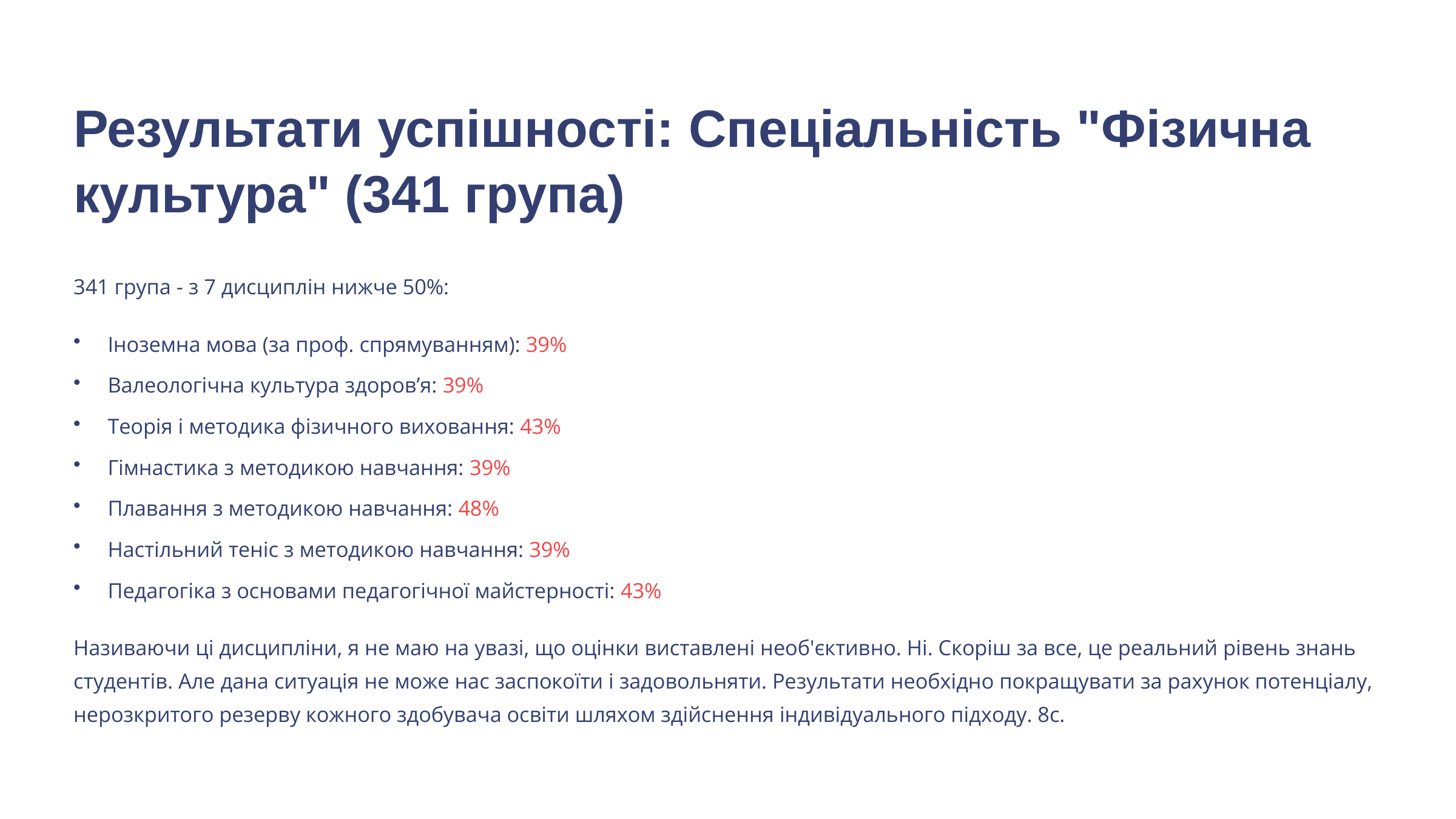

Результати успішності: Спеціальність "Фізична культура" (341 група)
341 група - з 7 дисциплін нижче 50%:
Іноземна мова (за проф. спрямуванням): 39%
Валеологічна культура здоров’я: 39%
Теорія і методика фізичного виховання: 43%
Гімнастика з методикою навчання: 39%
Плавання з методикою навчання: 48%
Настільний теніс з методикою навчання: 39%
Педагогіка з основами педагогічної майстерності: 43%
Називаючи ці дисципліни, я не маю на увазі, що оцінки виставлені необ'єктивно. Ні. Скоріш за все, це реальний рівень знань студентів. Але дана ситуація не може нас заспокоїти і задовольняти. Результати необхідно покращувати за рахунок потенціалу, нерозкритого резерву кожного здобувача освіти шляхом здійснення індивідуального підходу. 8с.